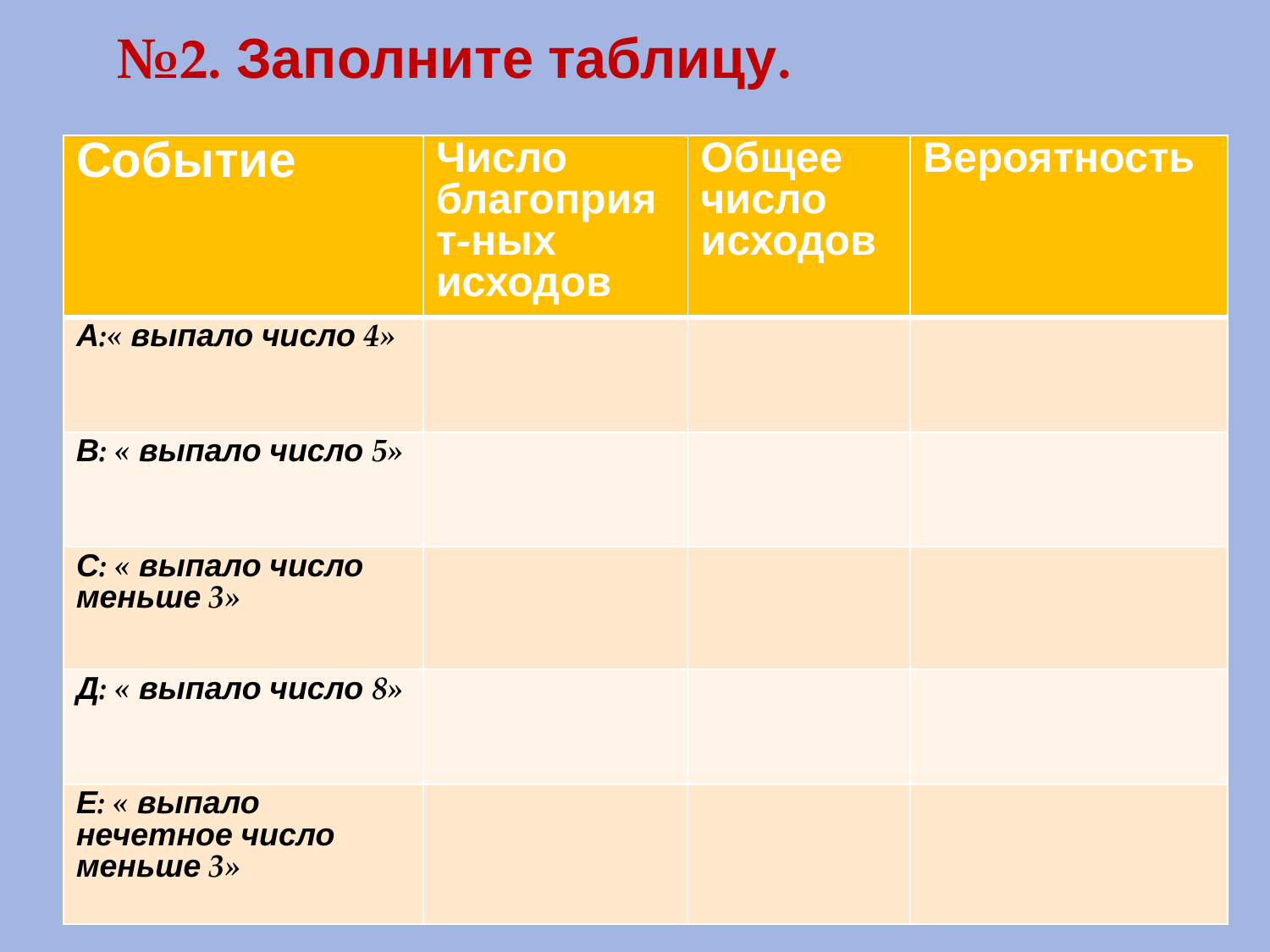

№2. Заполните таблицу.

| Событие | Число благоприят-ных исходов | Общее число исходов | Вероятность |
| --- | --- | --- | --- |
| А:« выпало число 4» |  |  |  |
| В: « выпало число 5» |  |  |  |
| С: « выпало число меньше 3» |  |  |  |
| Д: « выпало число 8» |  |  |  |
| Е: « выпало нечетное число меньше 3» |  |  |  |
#